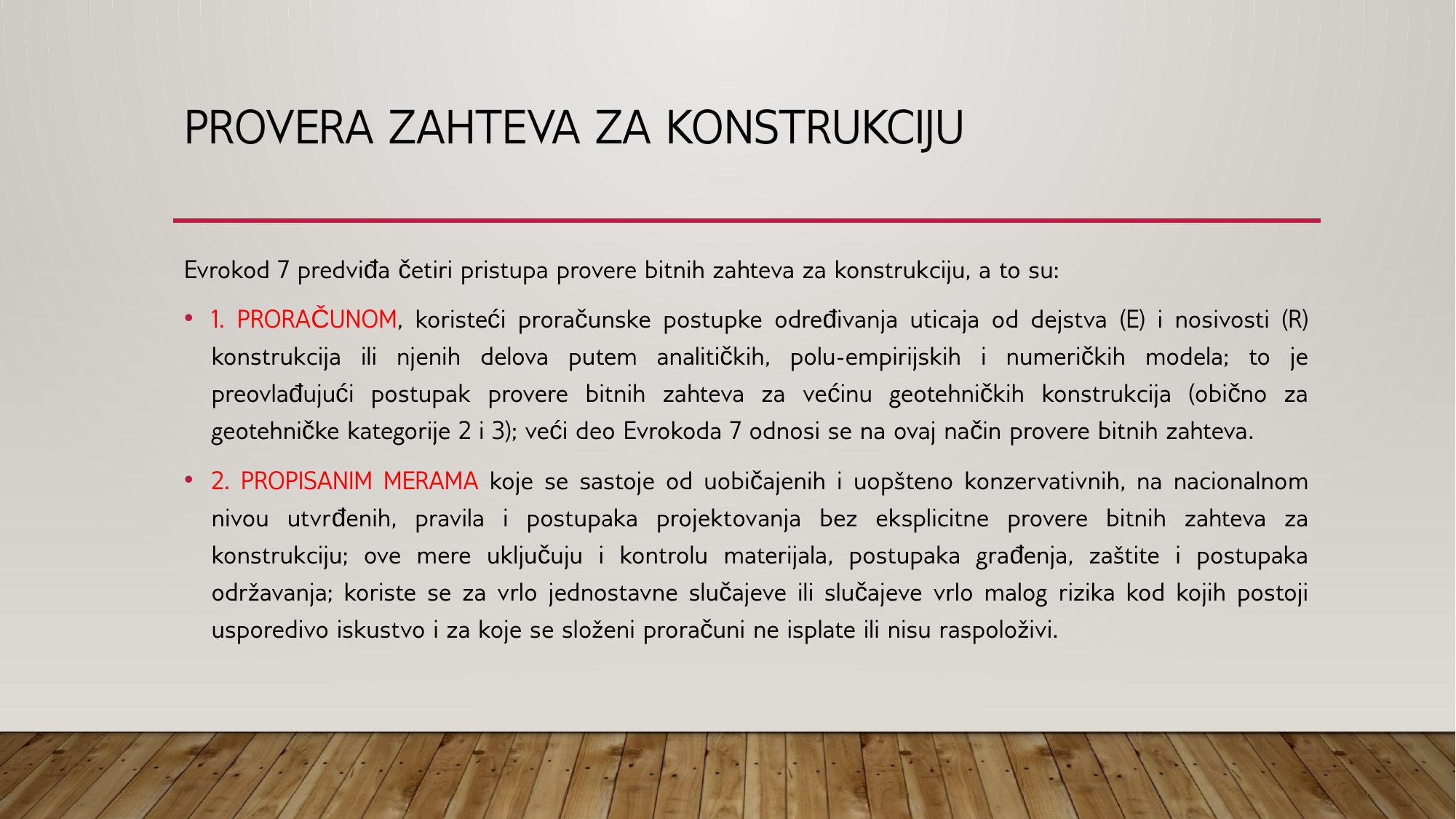

# Provera zahteva za konstrukciju
Evrokod 7 predviđa četiri pristupa provere bitnih zahteva za konstrukciju, a to su:
1. PRORAČUNOM, koristeći proračunske postupke određivanja uticaja od dejstva (E) i nosivosti (R) konstrukcija ili njenih delova putem analitičkih, polu-empirijskih i numeričkih modela; to je preovlađujući postupak provere bitnih zahteva za većinu geotehničkih konstrukcija (obično za geotehničke kategorije 2 i 3); veći deo Evrokoda 7 odnosi se na ovaj način provere bitnih zahteva.
2. PROPISANIM MERAMA koje se sastoje od uobičajenih i uopšteno konzervativnih, na nacionalnom nivou utvrđenih, pravila i postupaka projektovanja bez eksplicitne provere bitnih zahteva za konstrukciju; ove mere uključuju i kontrolu materijala, postupaka građenja, zaštite i postupaka održavanja; koriste se za vrlo jednostavne slučajeve ili slučajeve vrlo malog rizika kod kojih postoji usporedivo iskustvo i za koje se složeni proračuni ne isplate ili nisu raspoloživi.